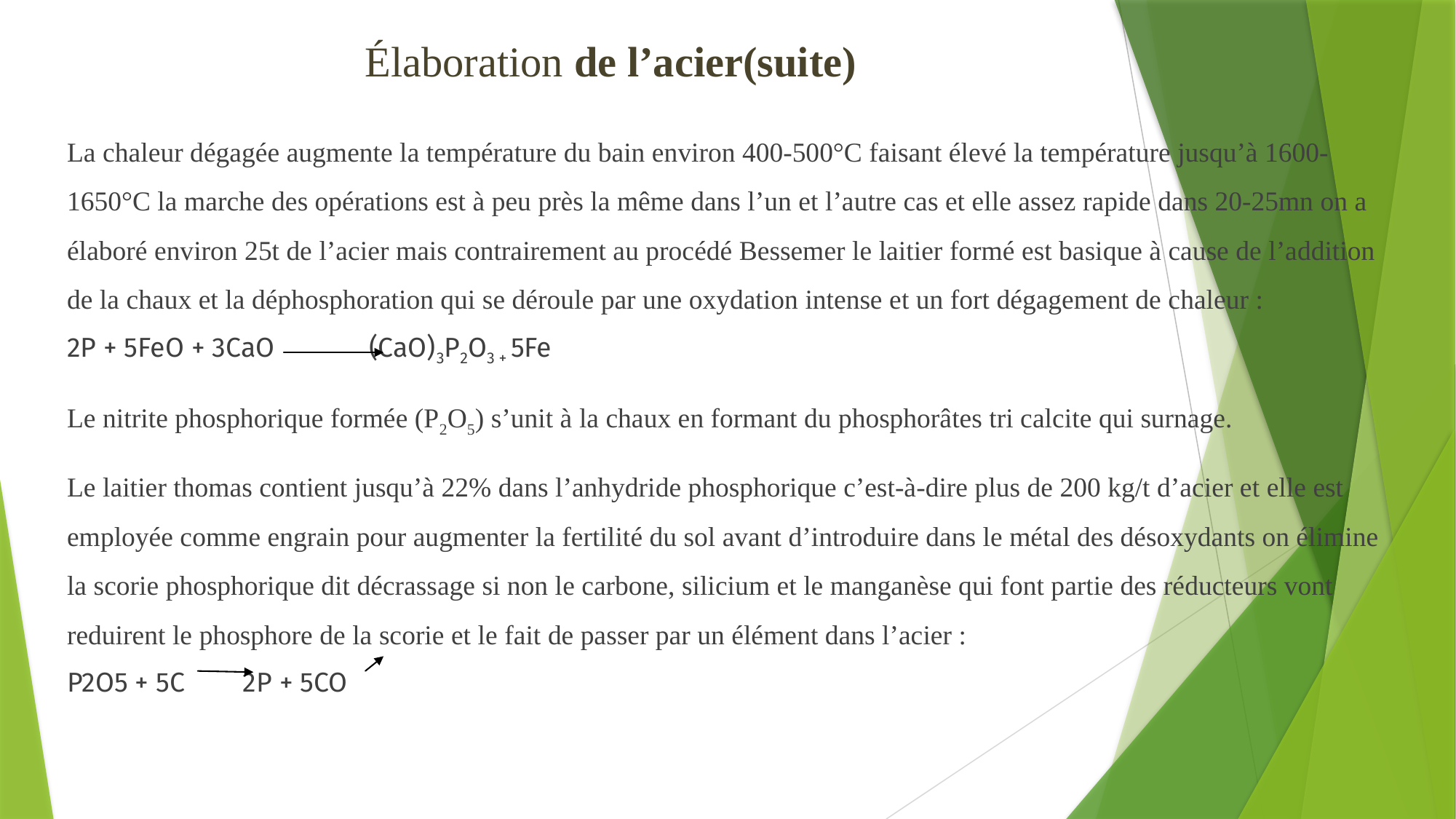

# Élaboration de l’acier(suite)
La chaleur dégagée augmente la température du bain environ 400-500°C faisant élevé la température jusqu’à 1600-1650°C la marche des opérations est à peu près la même dans l’un et l’autre cas et elle assez rapide dans 20-25mn on a élaboré environ 25t de l’acier mais contrairement au procédé Bessemer le laitier formé est basique à cause de l’addition de la chaux et la déphosphoration qui se déroule par une oxydation intense et un fort dégagement de chaleur :
2P + 5FeO + 3CaO             (CaO)3P2O3 + 5Fe
Le nitrite phosphorique formée (P2O5) s’unit à la chaux en formant du phosphorâtes tri calcite qui surnage.
Le laitier thomas contient jusqu’à 22% dans l’anhydride phosphorique c’est-à-dire plus de 200 kg/t d’acier et elle est employée comme engrain pour augmenter la fertilité du sol avant d’introduire dans le métal des désoxydants on élimine la scorie phosphorique dit décrassage si non le carbone, silicium et le manganèse qui font partie des réducteurs vont reduirent le phosphore de la scorie et le fait de passer par un élément dans l’acier :
P2O5 + 5C        2P + 5CO